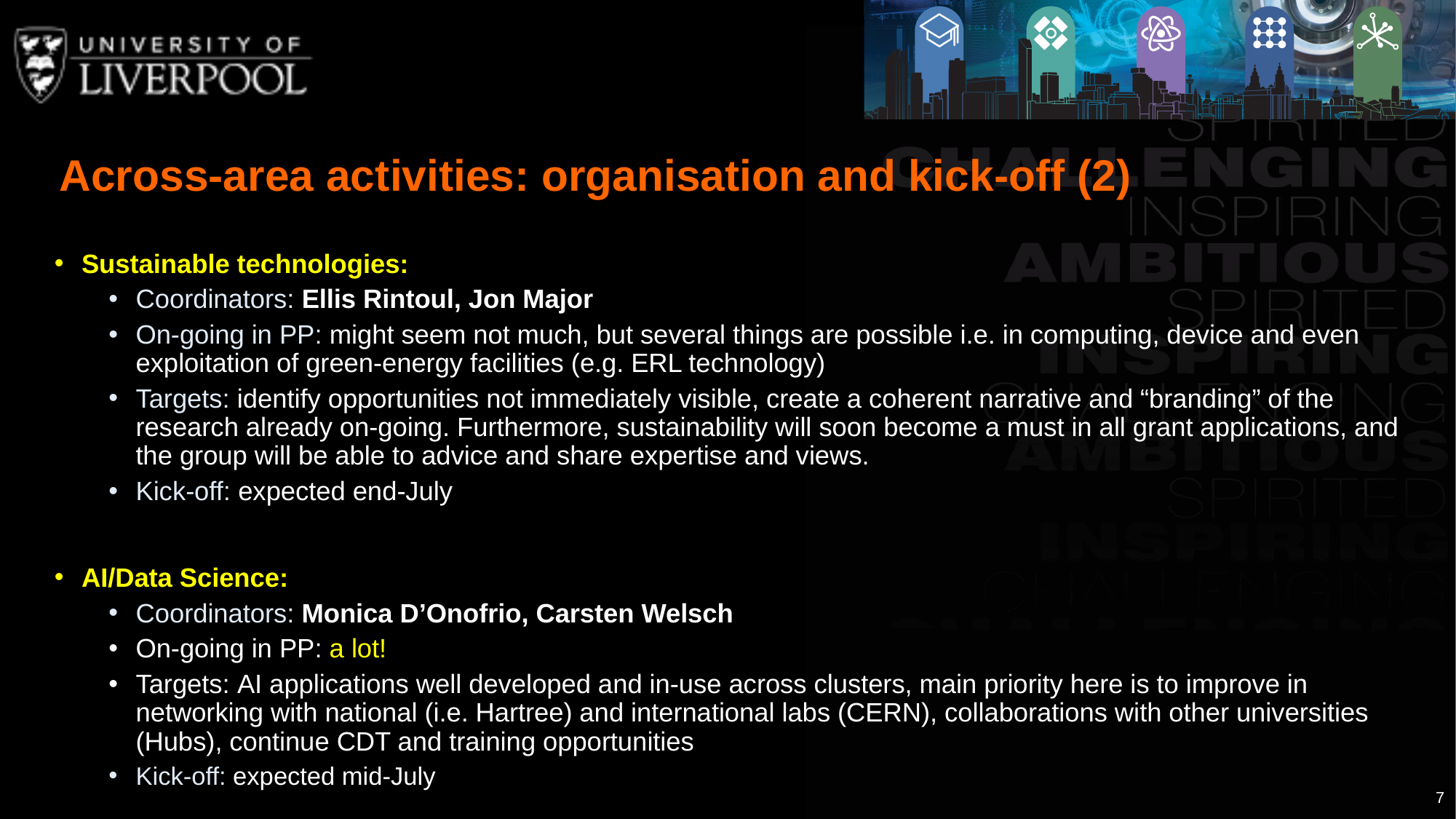

Across-area activities: organisation and kick-off (2)

Sustainable technologies:
Coordinators: Ellis Rintoul, Jon Major
On-going in PP: might seem not much, but several things are possible i.e. in computing, device and even exploitation of green-energy facilities (e.g. ERL technology)
Targets: identify opportunities not immediately visible, create a coherent narrative and “branding” of the research already on-going. Furthermore, sustainability will soon become a must in all grant applications, and the group will be able to advice and share expertise and views.
Kick-off: expected end-July

AI/Data Science:
Coordinators: Monica D’Onofrio, Carsten Welsch
On-going in PP: a lot!
Targets: AI applications well developed and in-use across clusters, main priority here is to improve in networking with national (i.e. Hartree) and international labs (CERN), collaborations with other universities (Hubs), continue CDT and training opportunities
Kick-off: expected mid-July

7